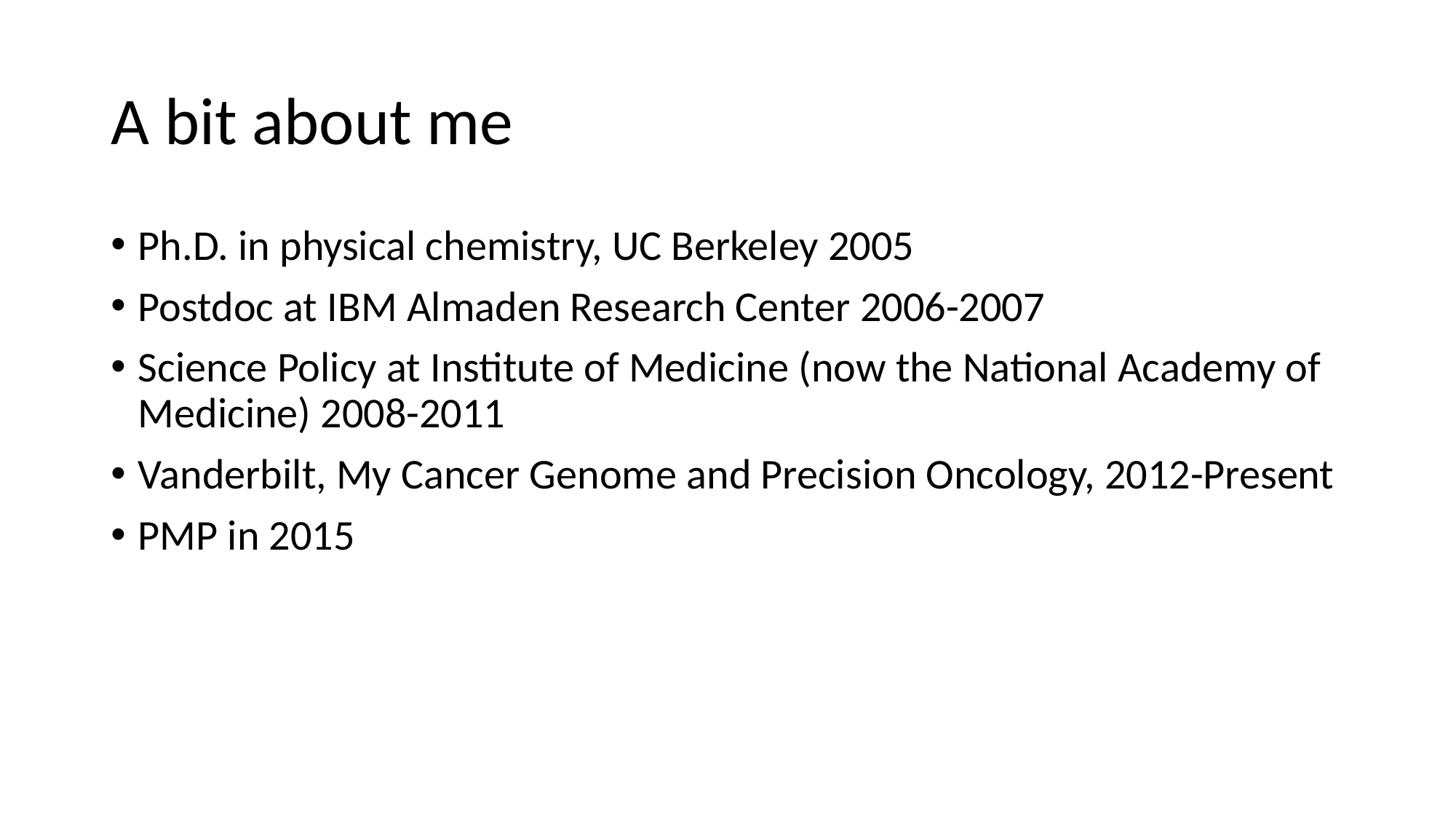

# A bit about me
Ph.D. in physical chemistry, UC Berkeley 2005
Postdoc at IBM Almaden Research Center 2006-2007
Science Policy at Institute of Medicine (now the National Academy of Medicine) 2008-2011
Vanderbilt, My Cancer Genome and Precision Oncology, 2012-Present
PMP in 2015